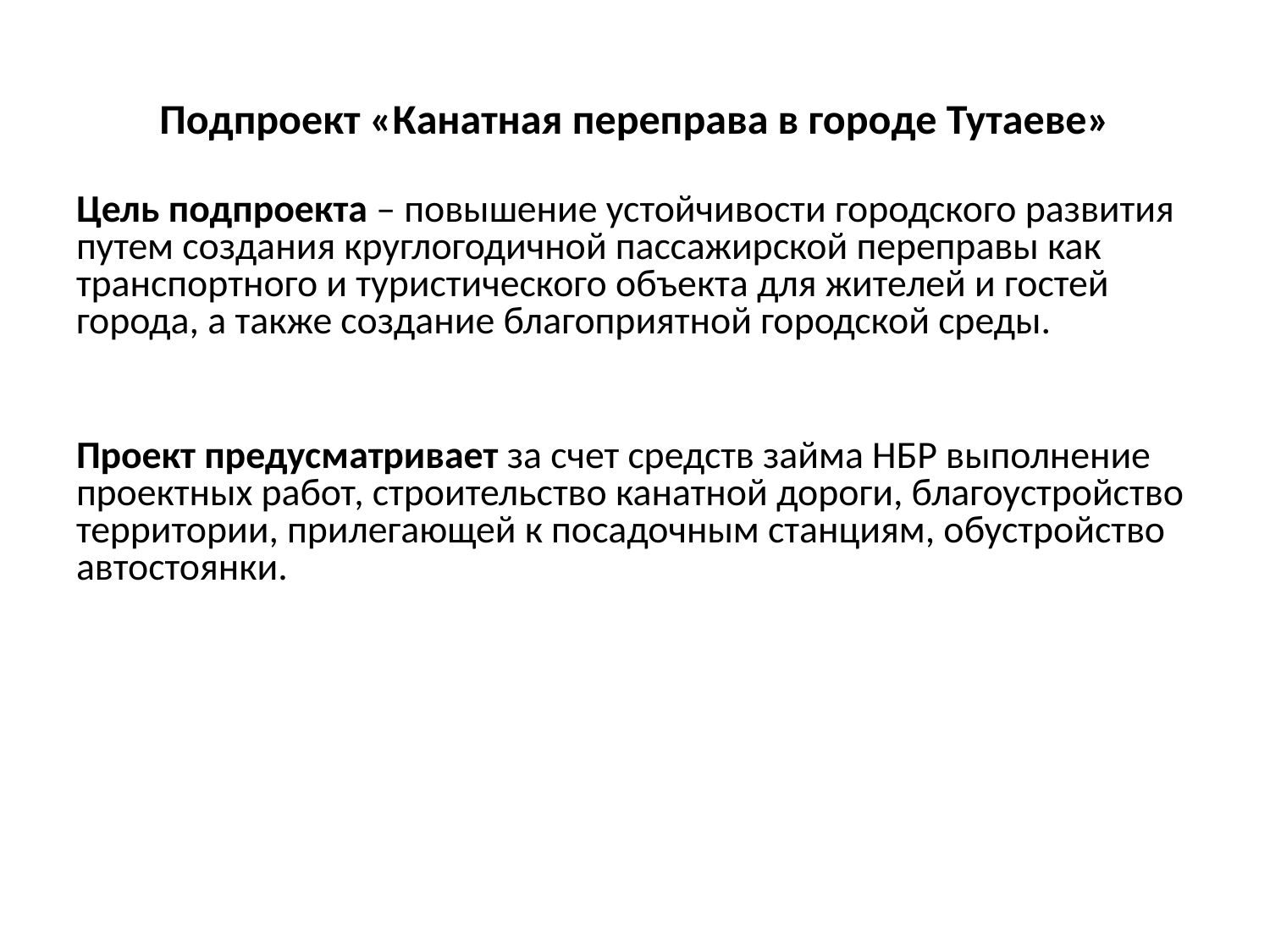

# Подпроект «Канатная переправа в городе Тутаеве»
Цель подпроекта – повышение устойчивости городского развития путем создания круглогодичной пассажирской переправы как транспортного и туристического объекта для жителей и гостей города, а также создание благоприятной городской среды.

Проект предусматривает за счет средств займа НБР выполнение проектных работ, строительство канатной дороги, благоустройство территории, прилегающей к посадочным станциям, обустройство автостоянки.